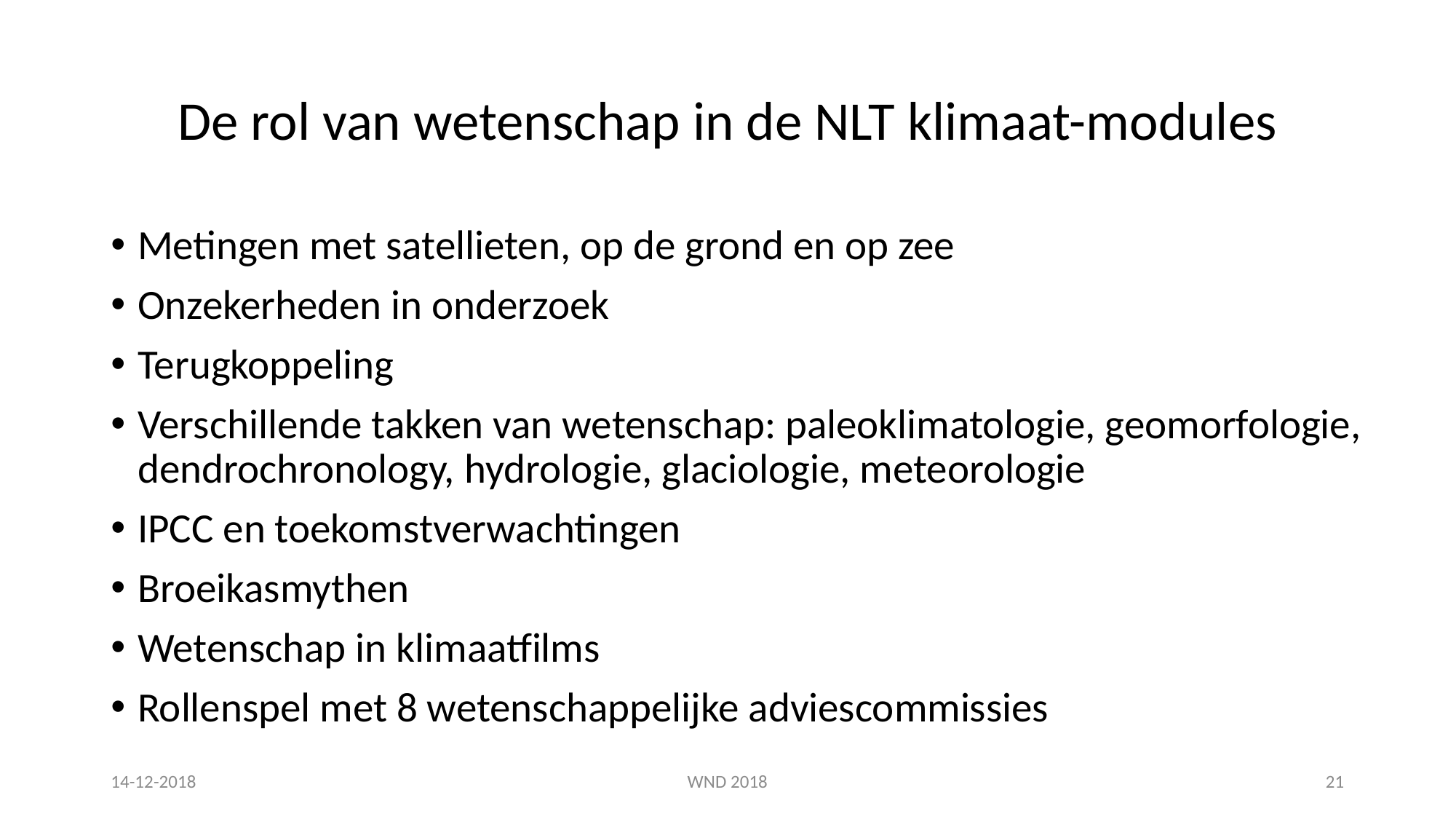

# De rol van wetenschap in de NLT klimaat-modules
Metingen met satellieten, op de grond en op zee
Onzekerheden in onderzoek
Terugkoppeling
Verschillende takken van wetenschap: paleoklimatologie, geomorfologie, dendrochronology, hydrologie, glaciologie, meteorologie
IPCC en toekomstverwachtingen
Broeikasmythen
Wetenschap in klimaatfilms
Rollenspel met 8 wetenschappelijke adviescommissies

14-12-2018
WND 2018
21